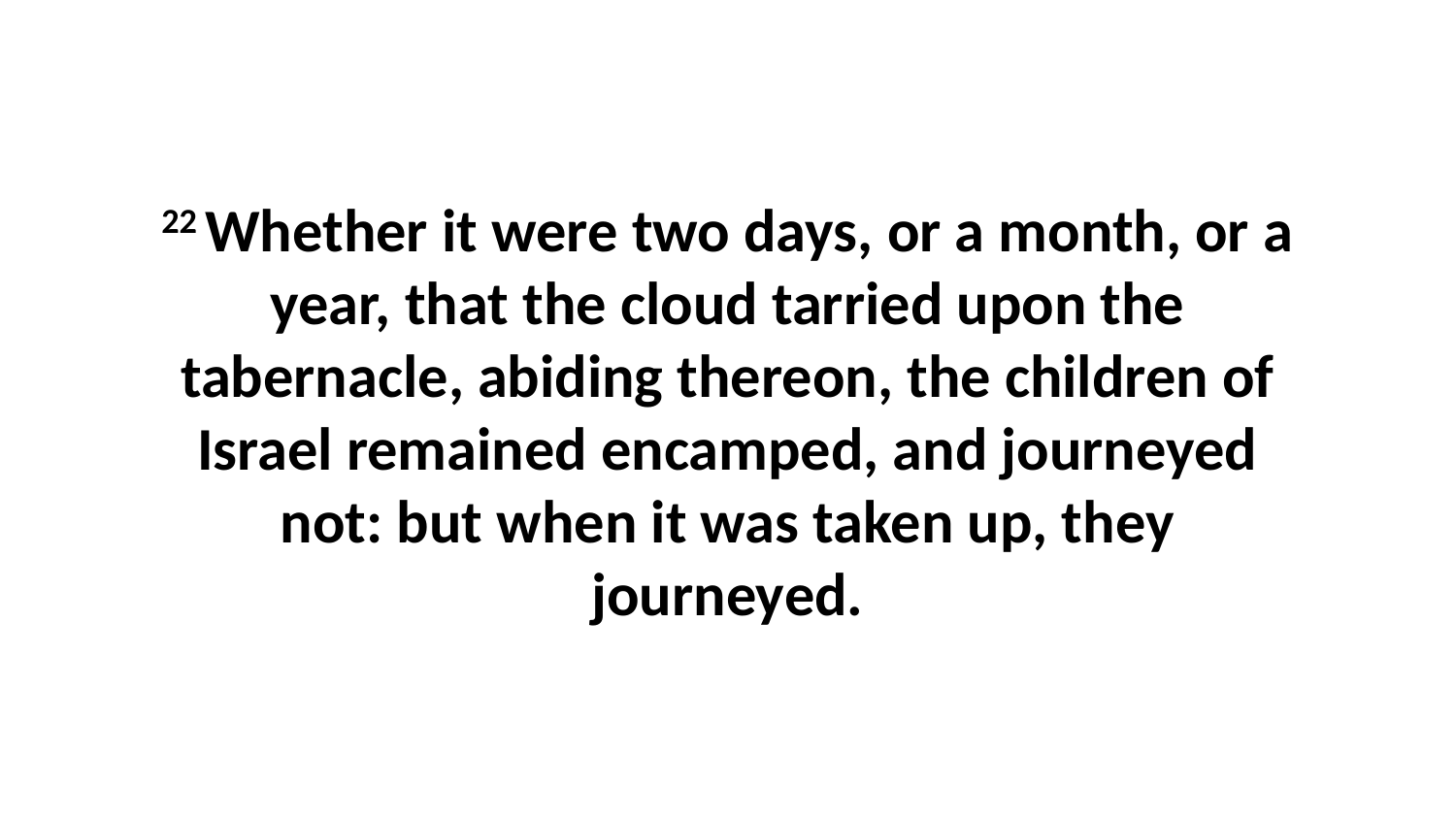

22 Whether it were two days, or a month, or a year, that the cloud tarried upon the tabernacle, abiding thereon, the children of Israel remained encamped, and journeyed not: but when it was taken up, they journeyed.